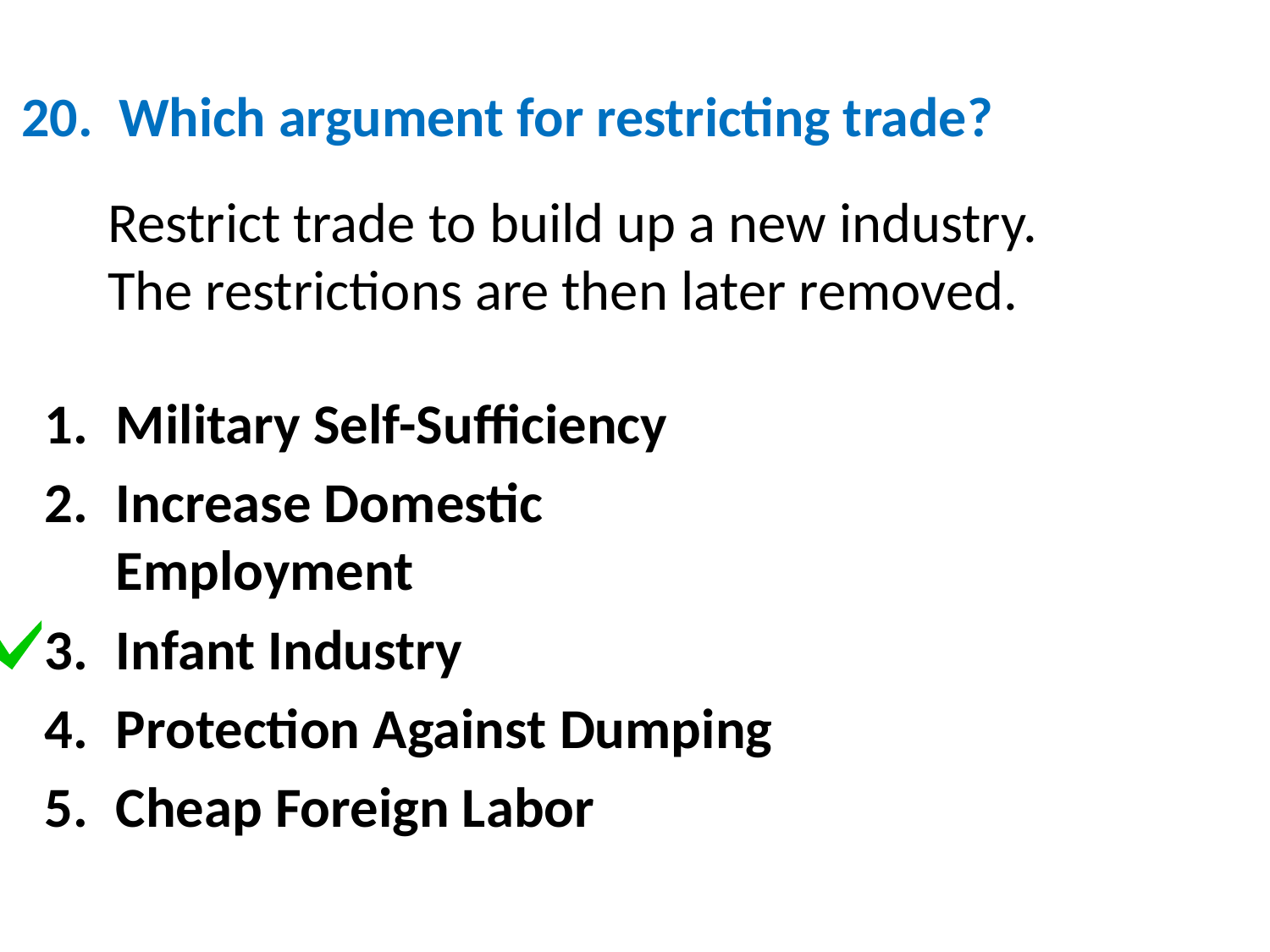

# 20.  Which argument for restricting trade?
Restrict trade to build up a new industry.
The restrictions are then later removed.
Military Self-Sufficiency
Increase Domestic Employment
Infant Industry
Protection Against Dumping
Cheap Foreign Labor